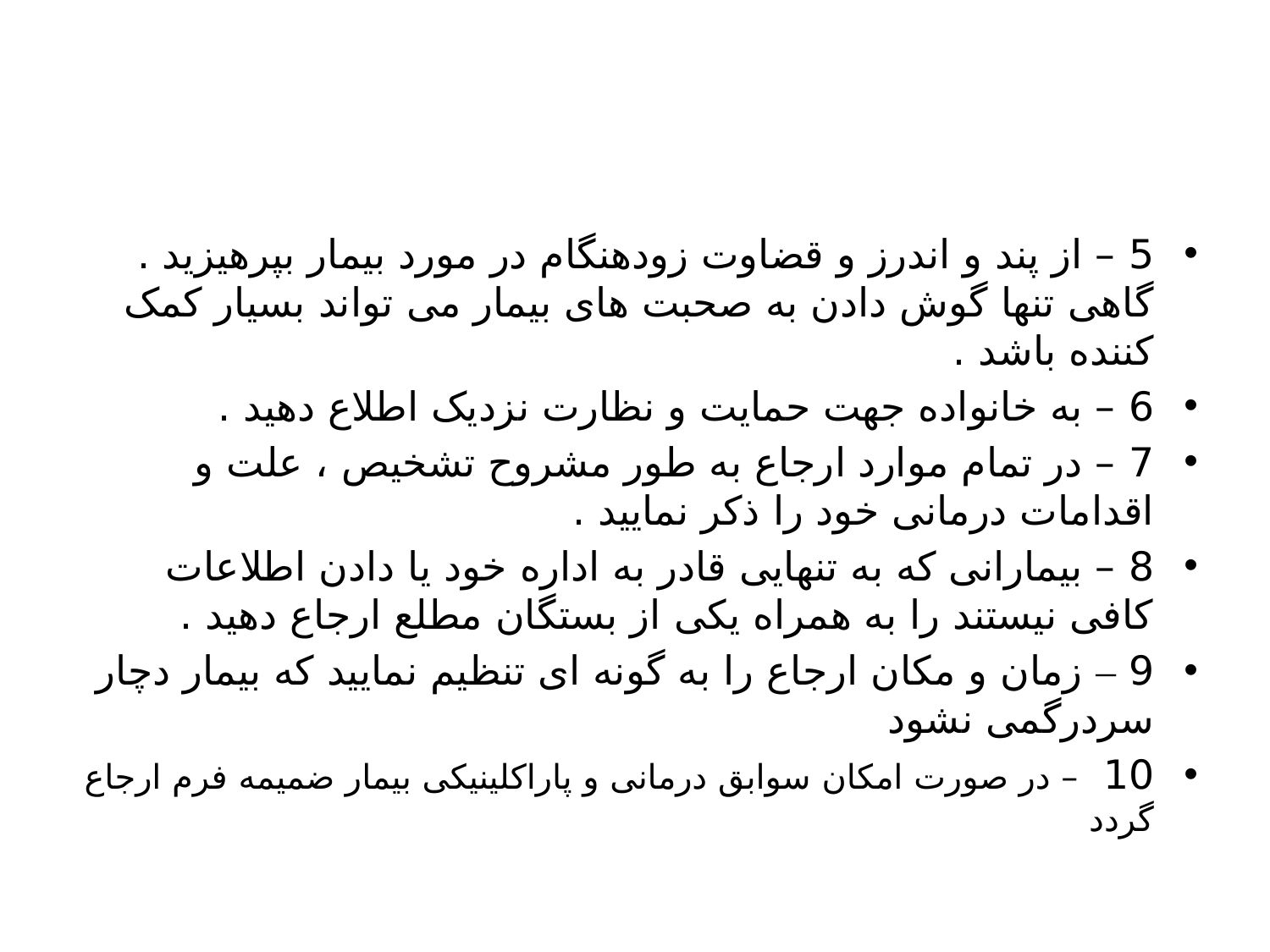

#
5 – از پند و اندرز و قضاوت زودهنگام در مورد بیمار بپرهیزید . گاهی تنها گوش دادن به صحبت های بیمار می تواند بسیار کمک کننده باشد .
6 – به خانواده جهت حمایت و نظارت نزدیک اطلاع دهید .
7 – در تمام موارد ارجاع به طور مشروح تشخیص ، علت و اقدامات درمانی خود را ذکر نمایید .
8 – بیمارانی که به تنهایی قادر به اداره خود یا دادن اطلاعات کافی نیستند را به همراه یکی از بستگان مطلع ارجاع دهید .
9 – زمان و مکان ارجاع را به گونه ای تنظیم نمایید که بیمار دچار سردرگمی نشود
10  – در صورت امکان سوابق درمانی و پاراکلینیکی بیمار ضمیمه فرم ارجاع گردد